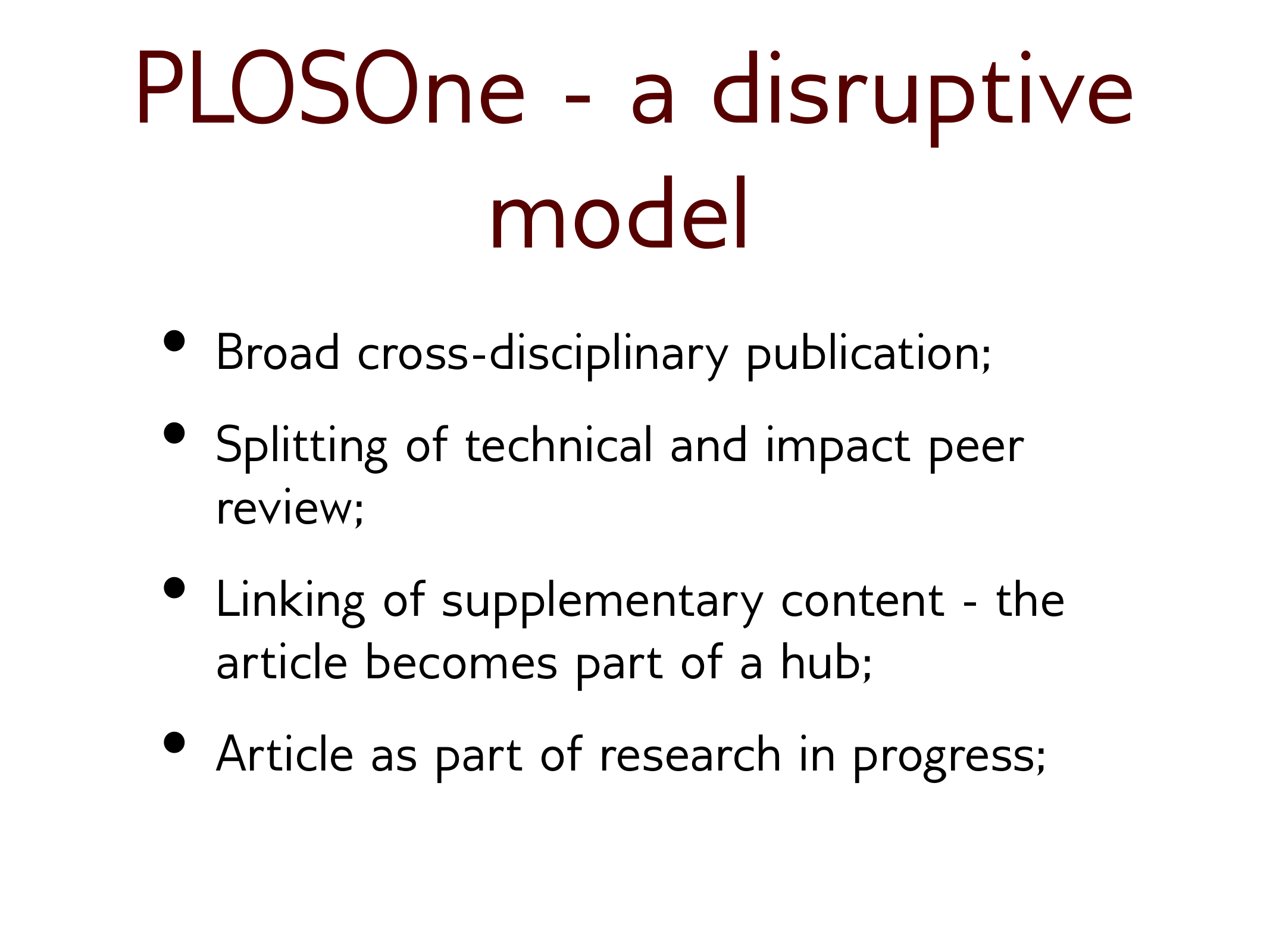

PLOSOne - a disruptive model
Broad cross-disciplinary publication;
Splitting of technical and impact peer review;
Linking of supplementary content - the article becomes part of a hub;
Article as part of research in progress;